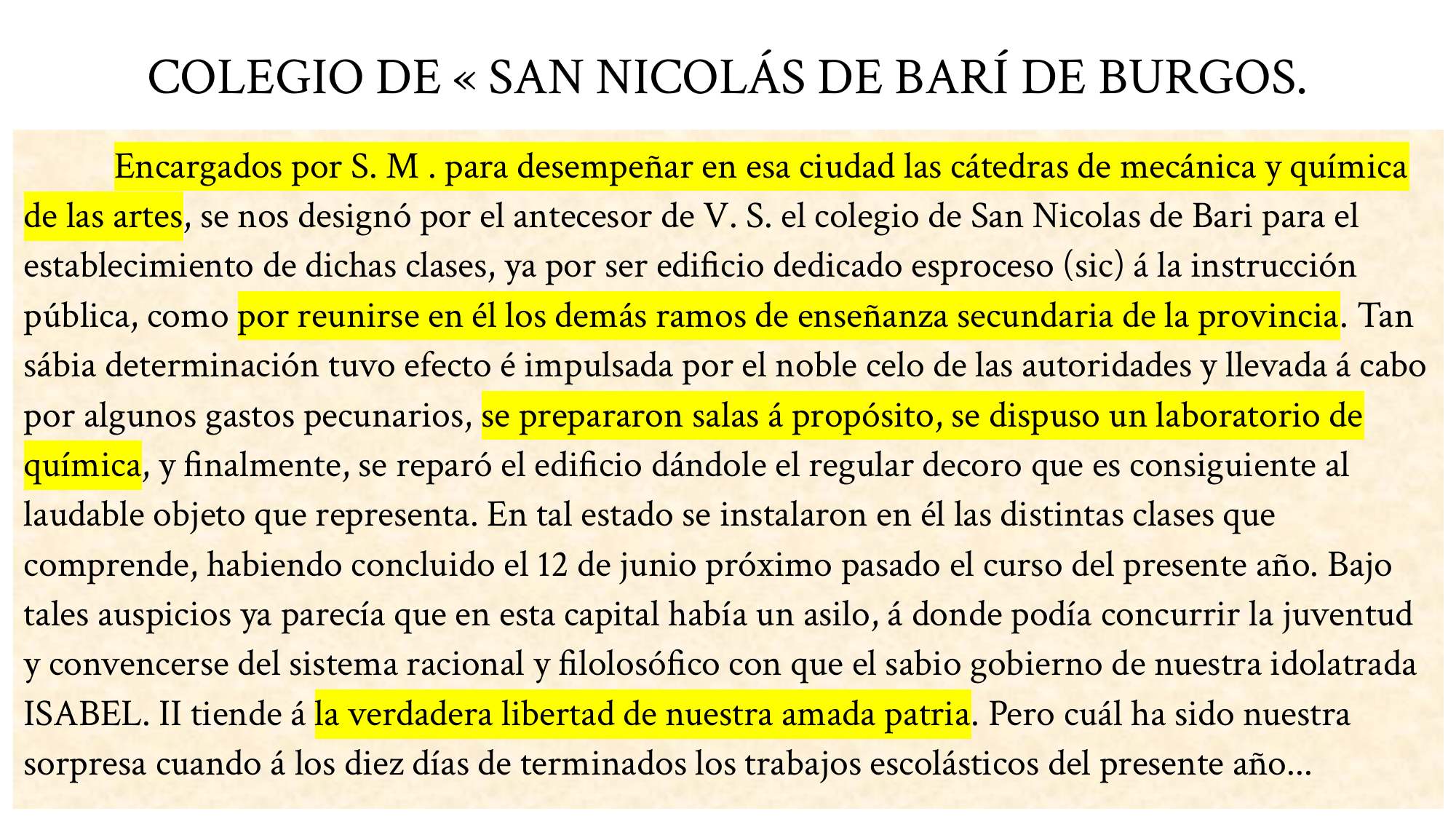

# Colegio de « San Nicolás de Barí de Burgos.
	Encargados por S. M . para desempeñar en esa ciudad las cátedras de mecánica y química de las artes, se nos designó por el antecesor de V. S. el colegio de San Nicolas de Bari para el establecimiento de dichas clases, ya por ser edificio dedicado esproceso (sic) á la instrucción pública, como por reunirse en él los demás ramos de enseñanza secundaria de la provincia. Tan sábia determinación tuvo efecto é impulsada por el noble celo de las autoridades y llevada á cabo por algunos gastos pecunarios, se prepararon salas á propósito, se dispuso un laboratorio de química, y finalmente, se reparó el edificio dándole el regular decoro que es consiguiente al laudable objeto que representa. En tal estado se instalaron en él las distintas clases que comprende, habiendo concluido el 12 de junio próximo pasado el curso del presente año. Bajo tales auspicios ya parecía que en esta capital había un asilo, á donde podía concurrir la juventud y convencerse del sistema racional y filolosófico con que el sabio gobierno de nuestra idolatrada ISABEL. II tiende á la verdadera libertad de nuestra amada patria. Pero cuál ha sido nuestra sorpresa cuando á los diez días de terminados los trabajos escolásticos del presente año...